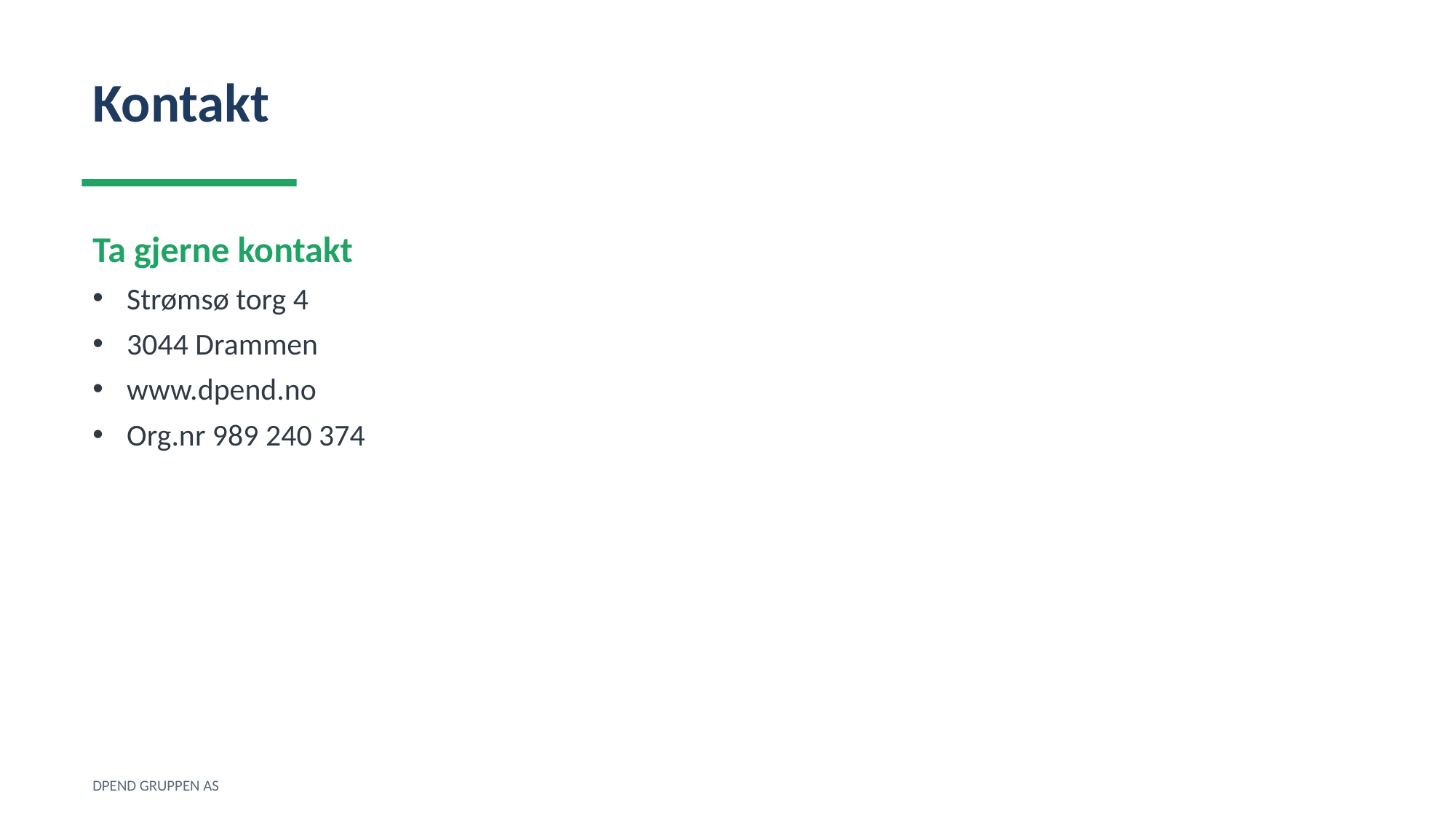

Kontakt

Ta gjerne kontakt
Strømsø torg 4
3044 Drammen
www.dpend.no
Org.nr 989 240 374
DPEND GRUPPEN AS